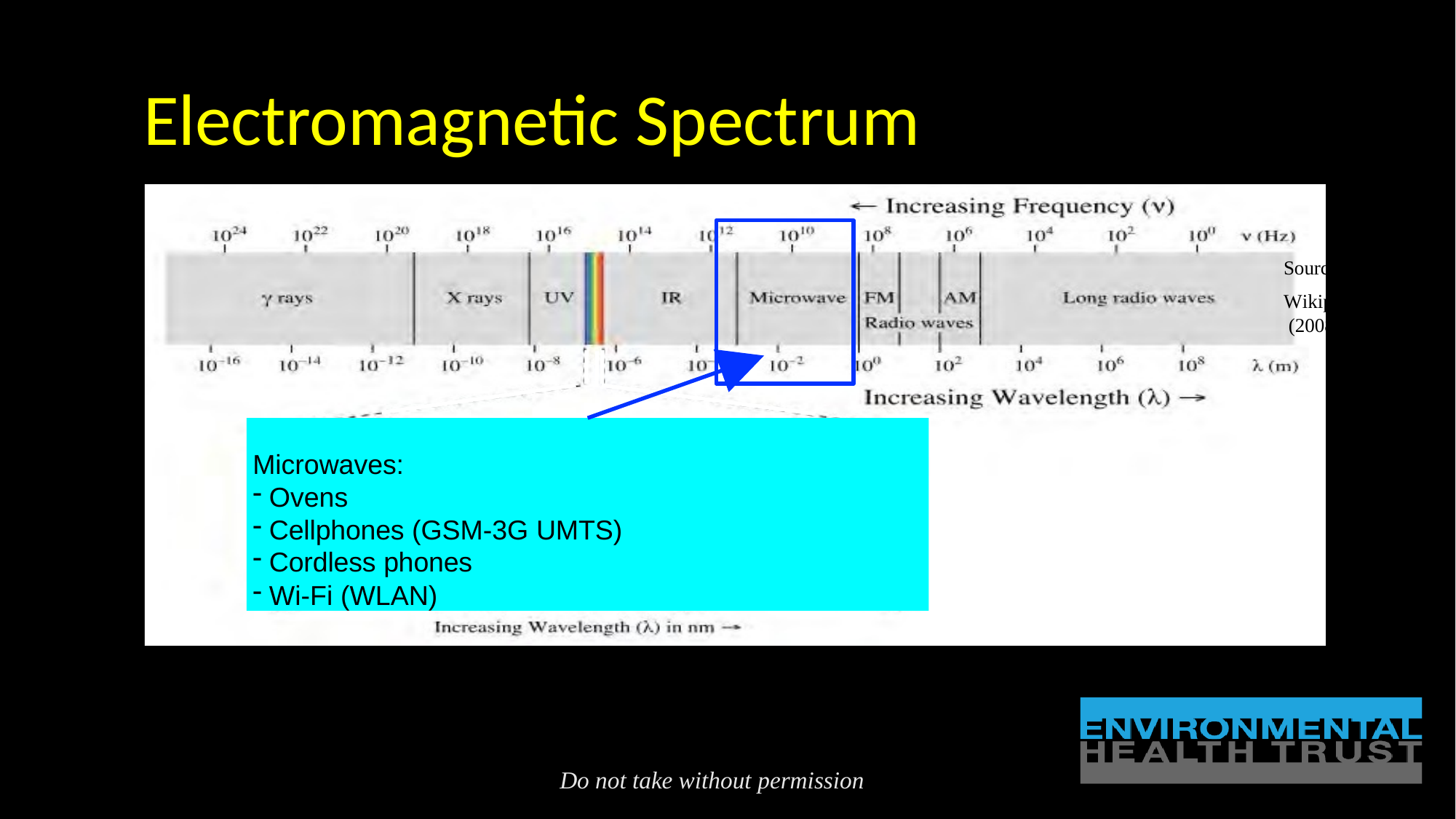

# Electromagnetic Spectrum

Source:
Wikipedia  (2008)

Microwaves:
Ovens
Cellphones (GSM-3G UMTS)
Cordless phones
Wi-Fi (WLAN)
Phones

Do not take without permission